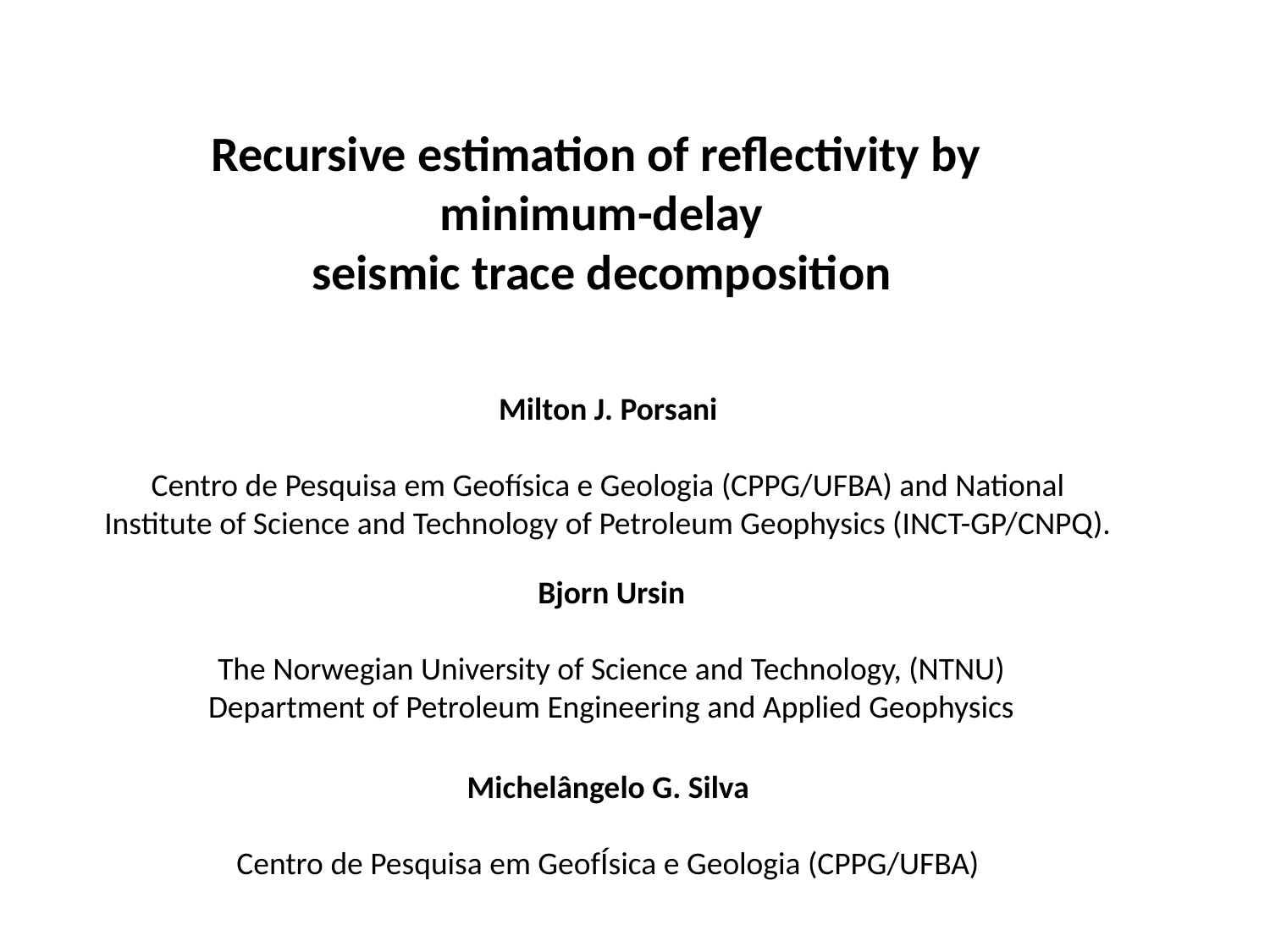

Recursive estimation of reflectivity by
minimum-delay
seismic trace decomposition
Milton J. Porsani

Centro de Pesquisa em Geofísica e Geologia (CPPG/UFBA) and National
Institute of Science and Technology of Petroleum Geophysics (INCT-GP/CNPQ).
Bjorn Ursin

The Norwegian University of Science and Technology, (NTNU)
Department of Petroleum Engineering and Applied Geophysics
Michelângelo G. Silva

Centro de Pesquisa em GeofÍsica e Geologia (CPPG/UFBA)